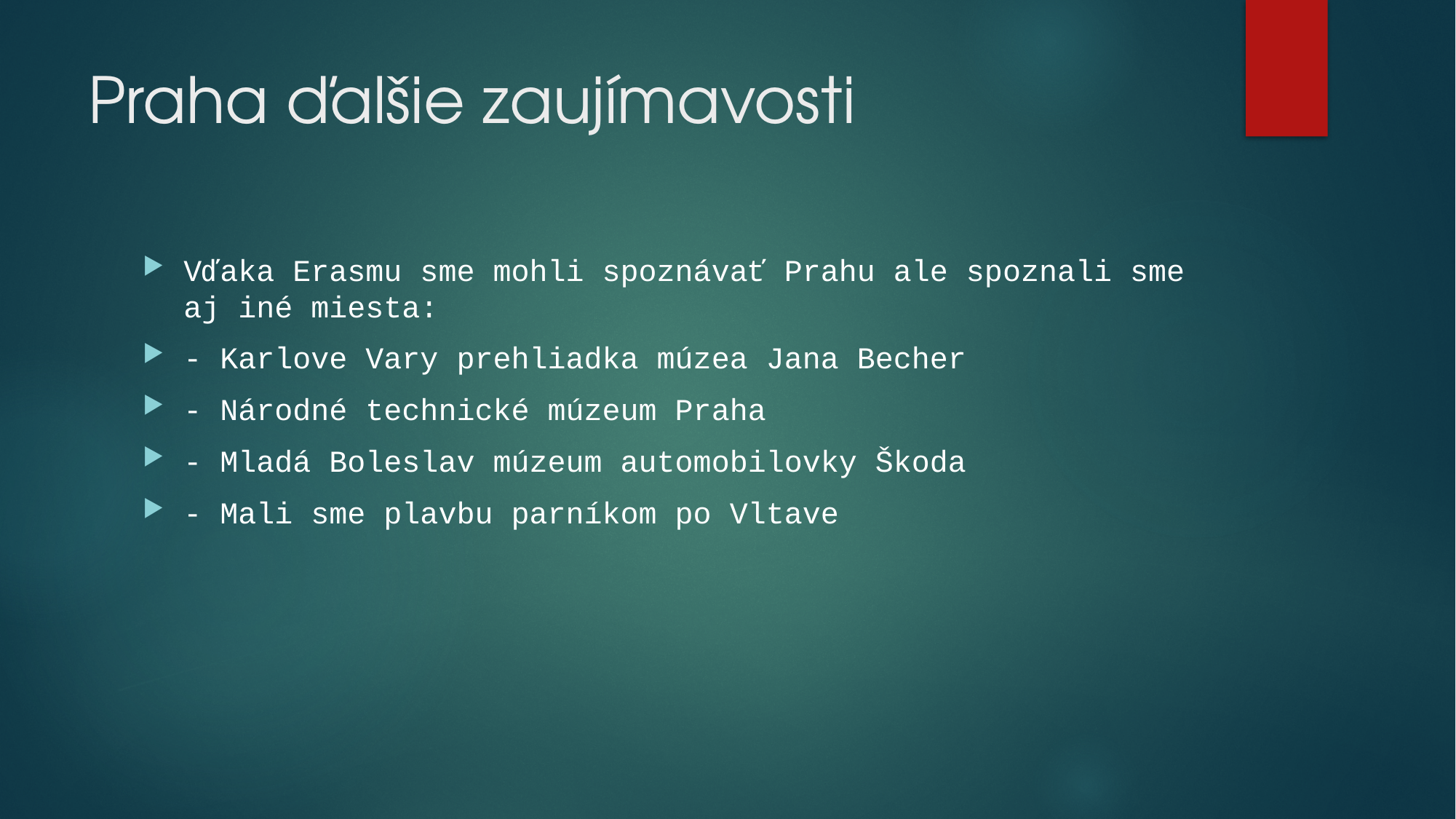

# Praha ďalšie zaujímavosti
Vďaka Erasmu sme mohli spoznávať Prahu ale spoznali sme aj iné miesta:
- Karlove Vary prehliadka múzea Jana Becher
- Národné technické múzeum Praha
- Mladá Boleslav múzeum automobilovky Škoda
- Mali sme plavbu parníkom po Vltave